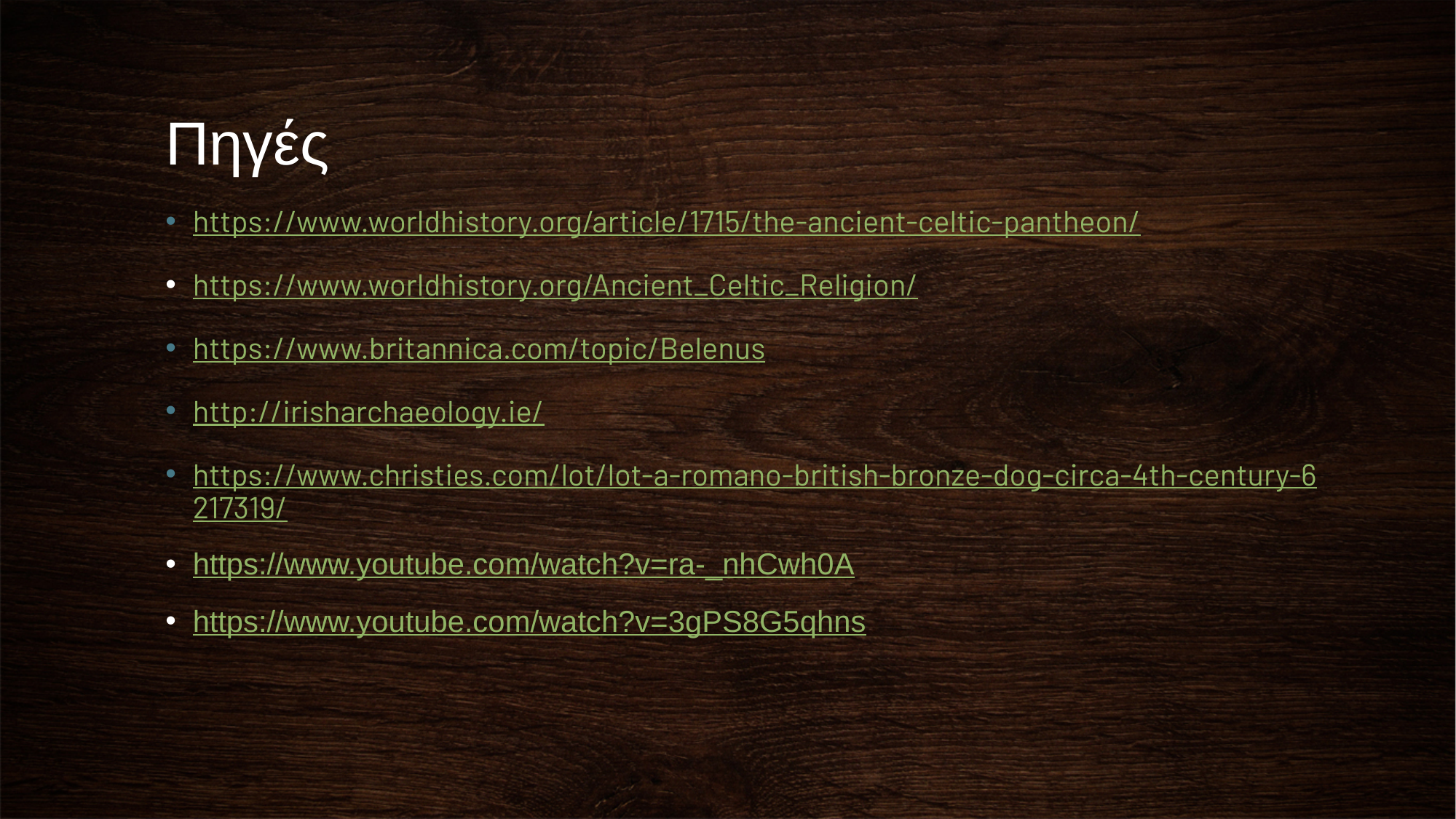

# Πηγές
https://www.worldhistory.org/article/1715/the-ancient-celtic-pantheon/
https://www.worldhistory.org/Ancient_Celtic_Religion/
https://www.britannica.com/topic/Belenus
http://irisharchaeology.ie/
https://www.christies.com/lot/lot-a-romano-british-bronze-dog-circa-4th-century-6217319/
https://www.youtube.com/watch?v=ra-_nhCwh0A
https://www.youtube.com/watch?v=3gPS8G5qhns